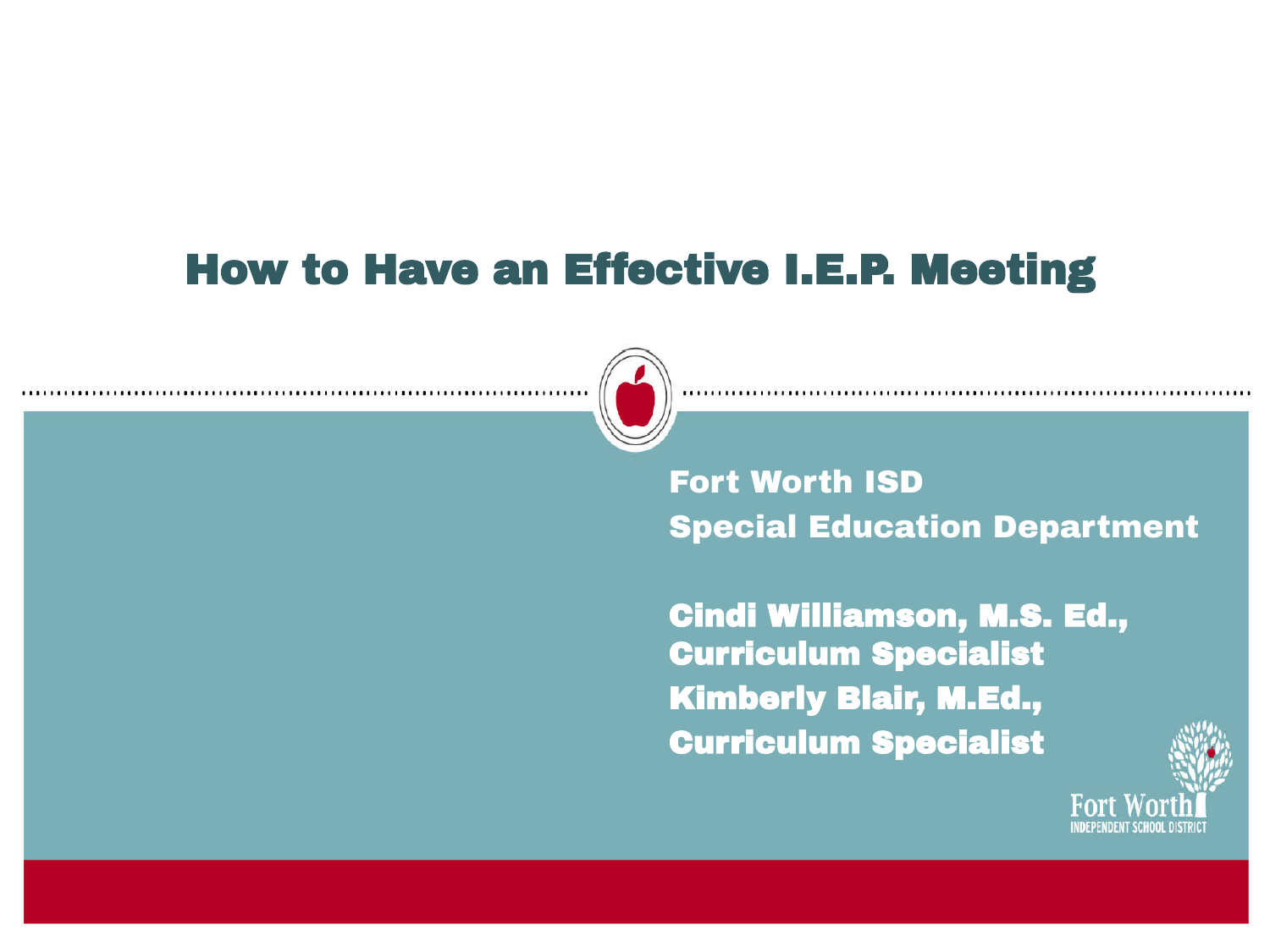

How to Have an Effective I.E.P. Meeting
Fort Worth ISD
Special Education Department

Cindi Williamson, M.S. Ed., Curriculum Specialist
Kimberly Blair, M.Ed.,
Curriculum Specialist